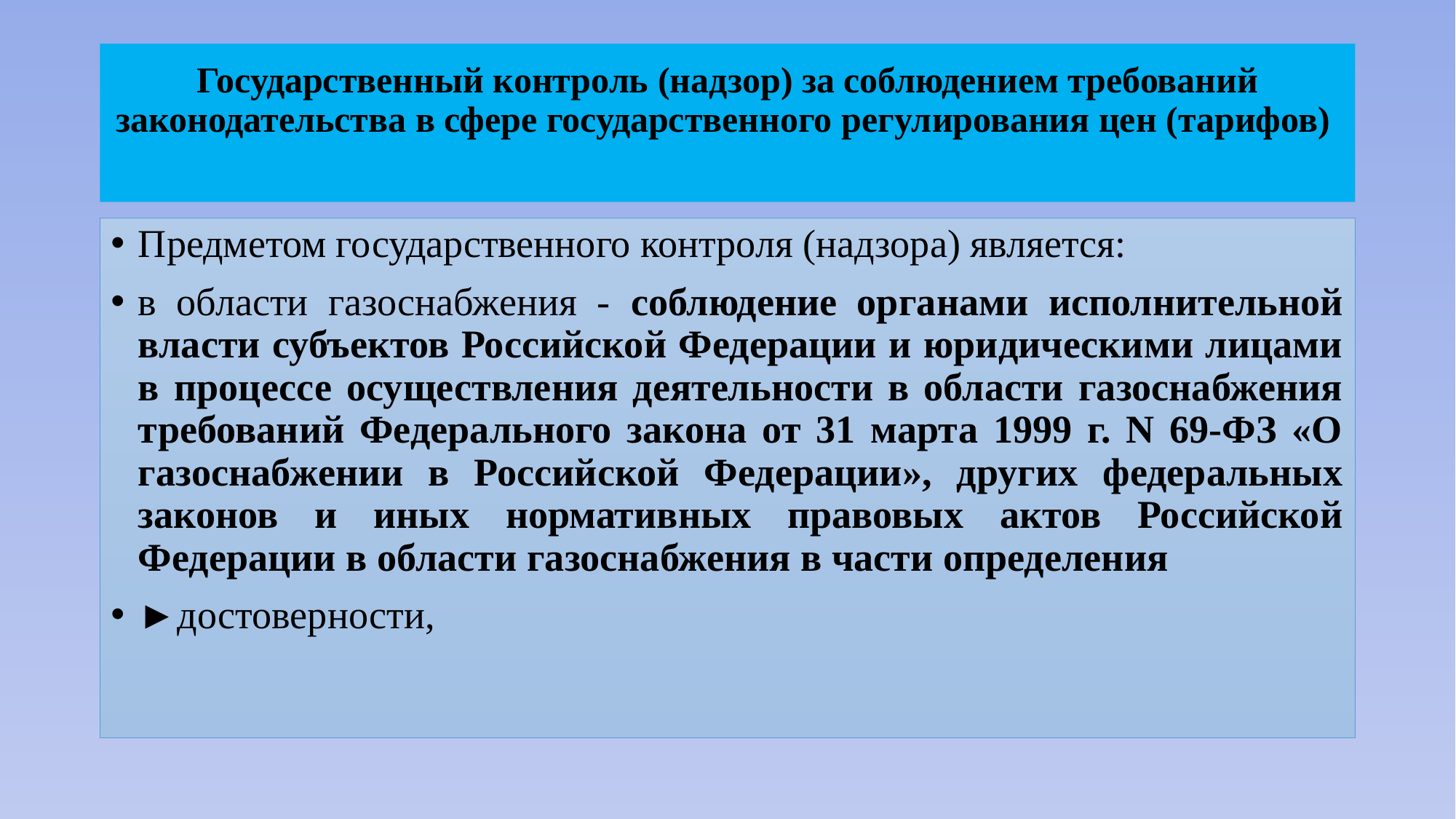

# Государственный контроль (надзор) за соблюдением требований законодательства в сфере государственного регулирования цен (тарифов)
Предметом государственного контроля (надзора) является:
в области газоснабжения - соблюдение органами исполнительной власти субъектов Российской Федерации и юридическими лицами в процессе осуществления деятельности в области газоснабжения требований Федерального закона от 31 марта 1999 г. N 69-ФЗ «О газоснабжении в Российской Федерации», других федеральных законов и иных нормативных правовых актов Российской Федерации в области газоснабжения в части определения
►достоверности,